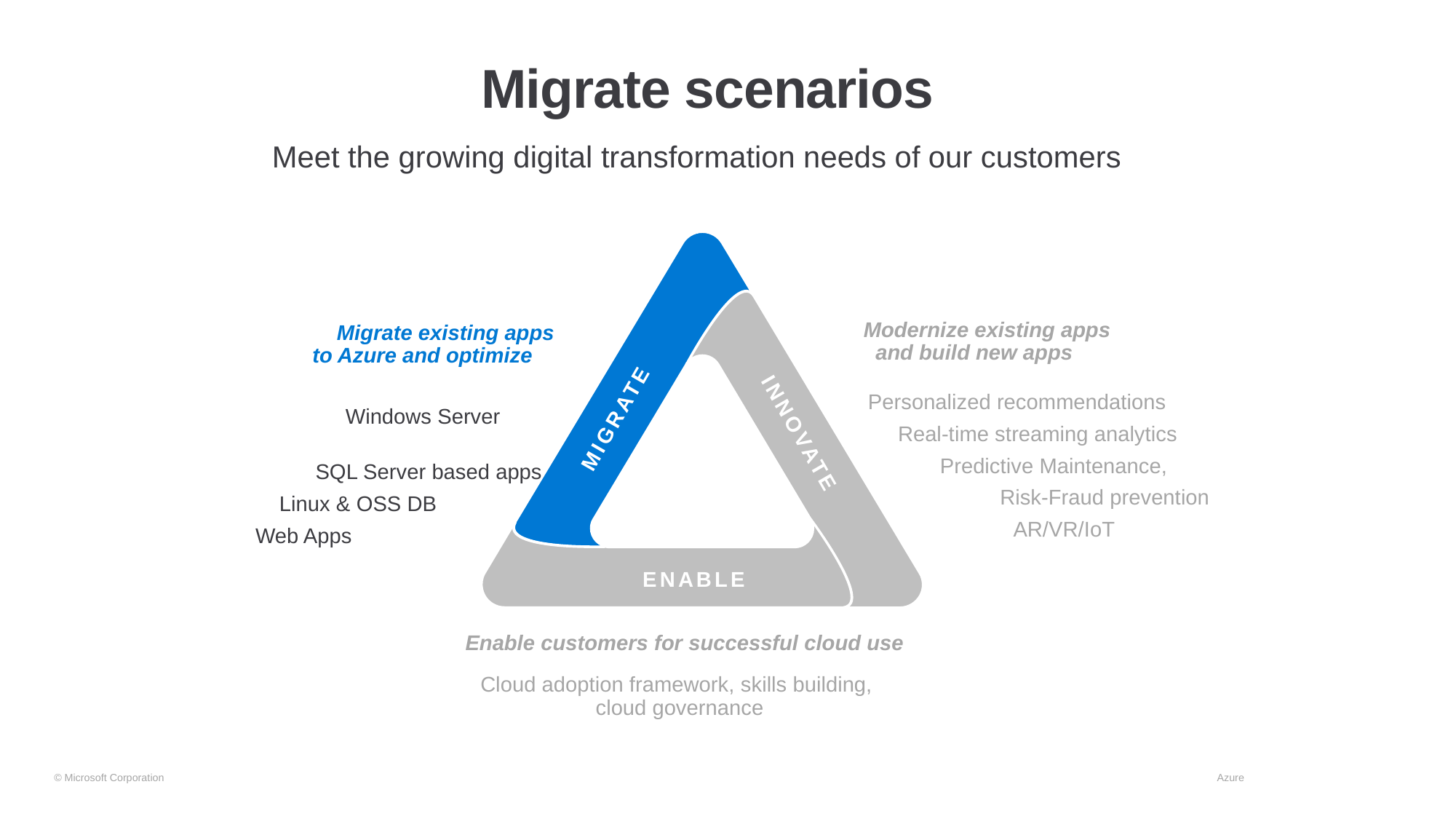

Migrate scenarios
Meet the growing digital transformation needs of our customers

MIGRATE

INNOVATE

ENABLE
Modernize existing apps
  and build new apps
                            Migrate existing apps
                        to Azure and optimize

               Windows Server
          SQL Server based apps
    Linux & OSS DB
Web Apps
Personalized recommendations
     Real-time streaming analytics
            Predictive Maintenance,
                      Risk-Fraud prevention
	      AR/VR/IoT
Enable customers for successful cloud use
Cloud Adoption Framework, skills building,
cloud governance
Cloud adoption framework, skills building,
cloud governance
© Microsoft Corporation                                         								                Azure